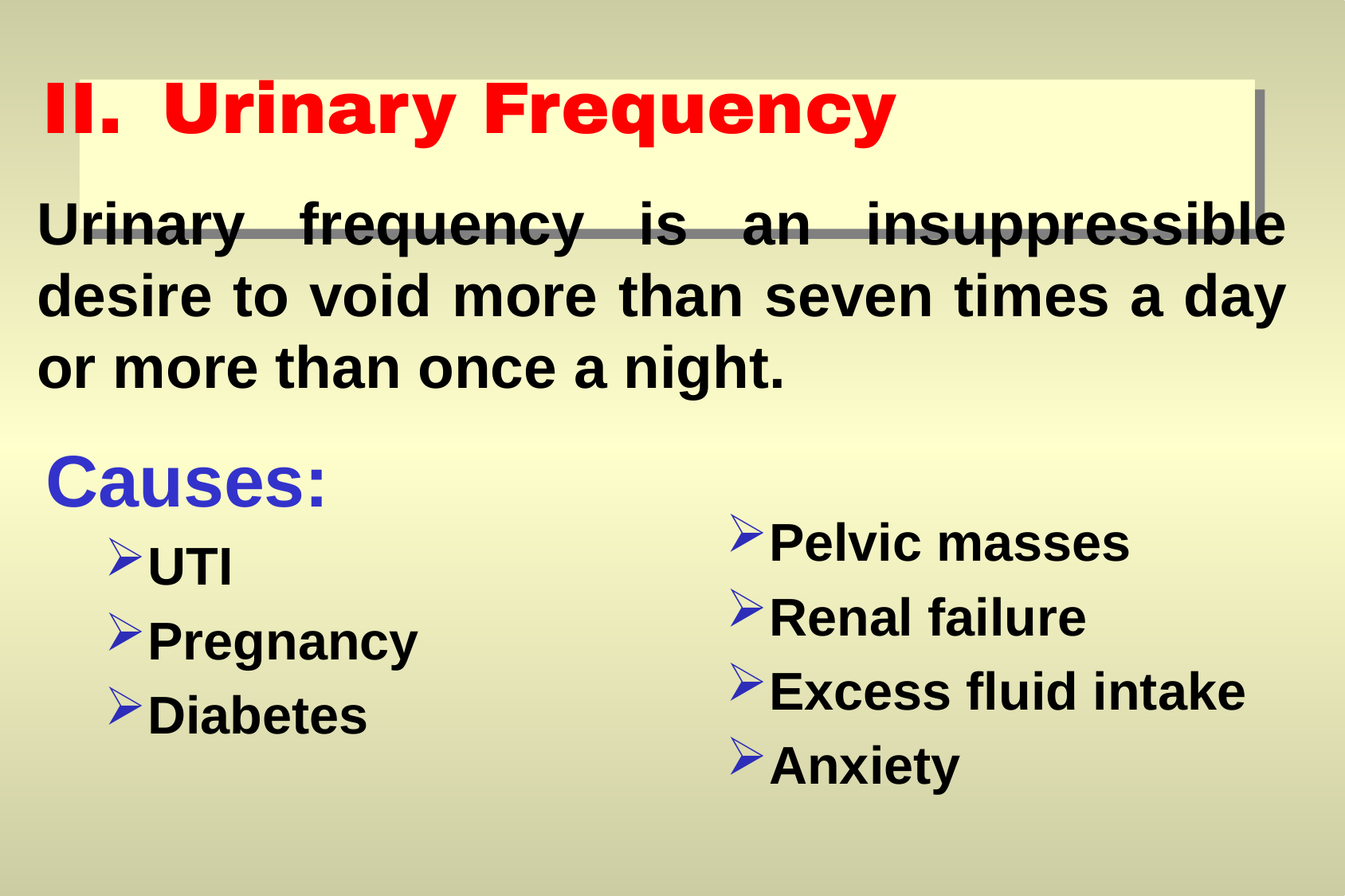

# II.	Urinary Frequency
Urinary frequency is an insuppressible desire to void more than seven times a day or more than once a night.
Causes:
UTI
Pregnancy
Diabetes

Pelvic masses
Renal failure
Excess fluid intake
Anxiety